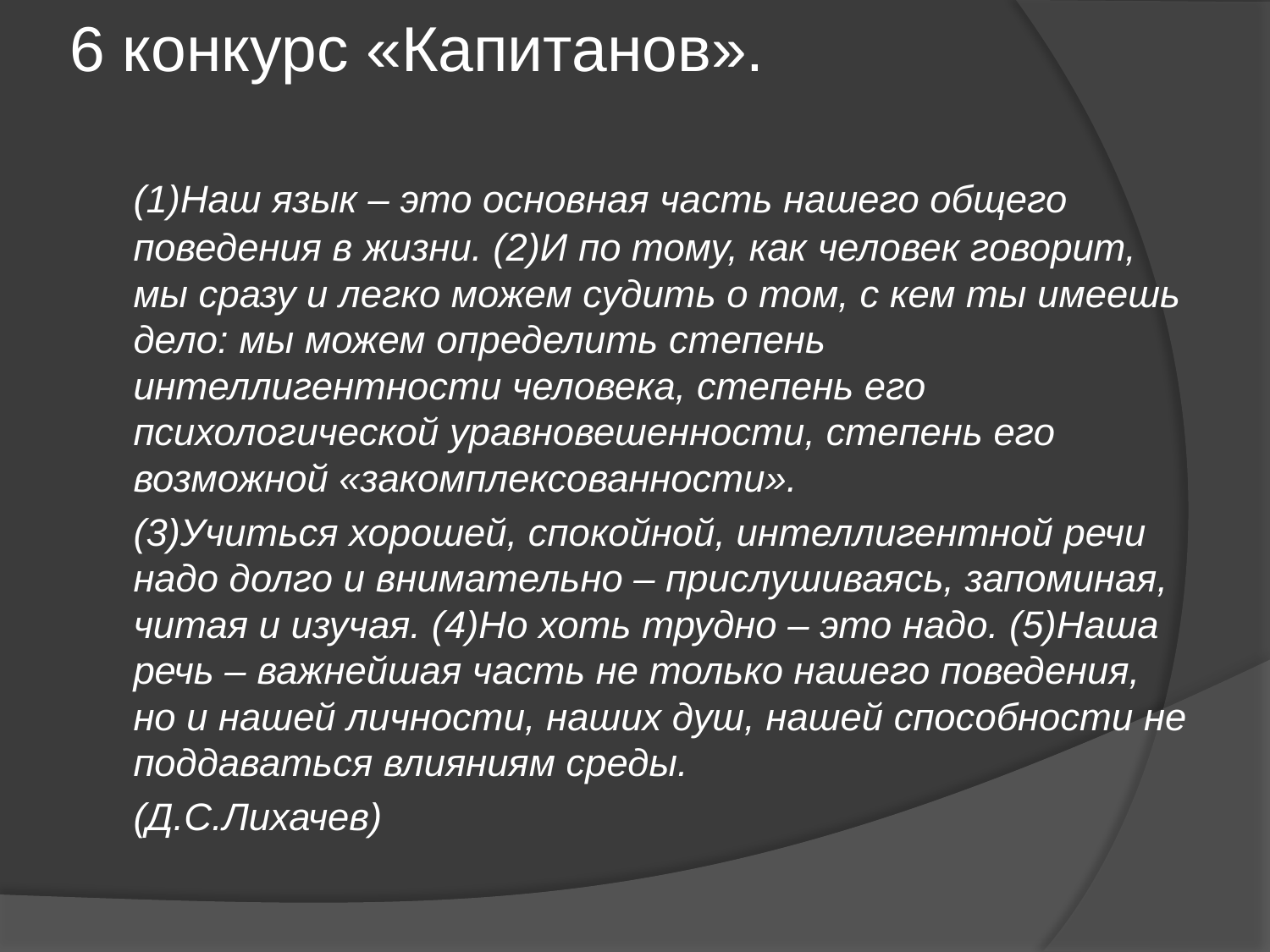

# 6 конкурс «Капитанов».
	(1)Наш язык – это основная часть нашего общего поведения в жизни. (2)И по тому, как человек говорит, мы сразу и легко можем судить о том, с кем ты имеешь дело: мы можем определить степень интеллигентности человека, степень его психологической уравновешенности, степень его возможной «закомплексованности».
	(3)Учиться хорошей, спокойной, интеллигентной речи надо долго и внимательно – прислушиваясь, запоминая, читая и изучая. (4)Но хоть трудно – это надо. (5)Наша речь – важнейшая часть не только нашего поведения, но и нашей личности, наших душ, нашей способности не поддаваться влияниям среды.
							(Д.С.Лихачев)